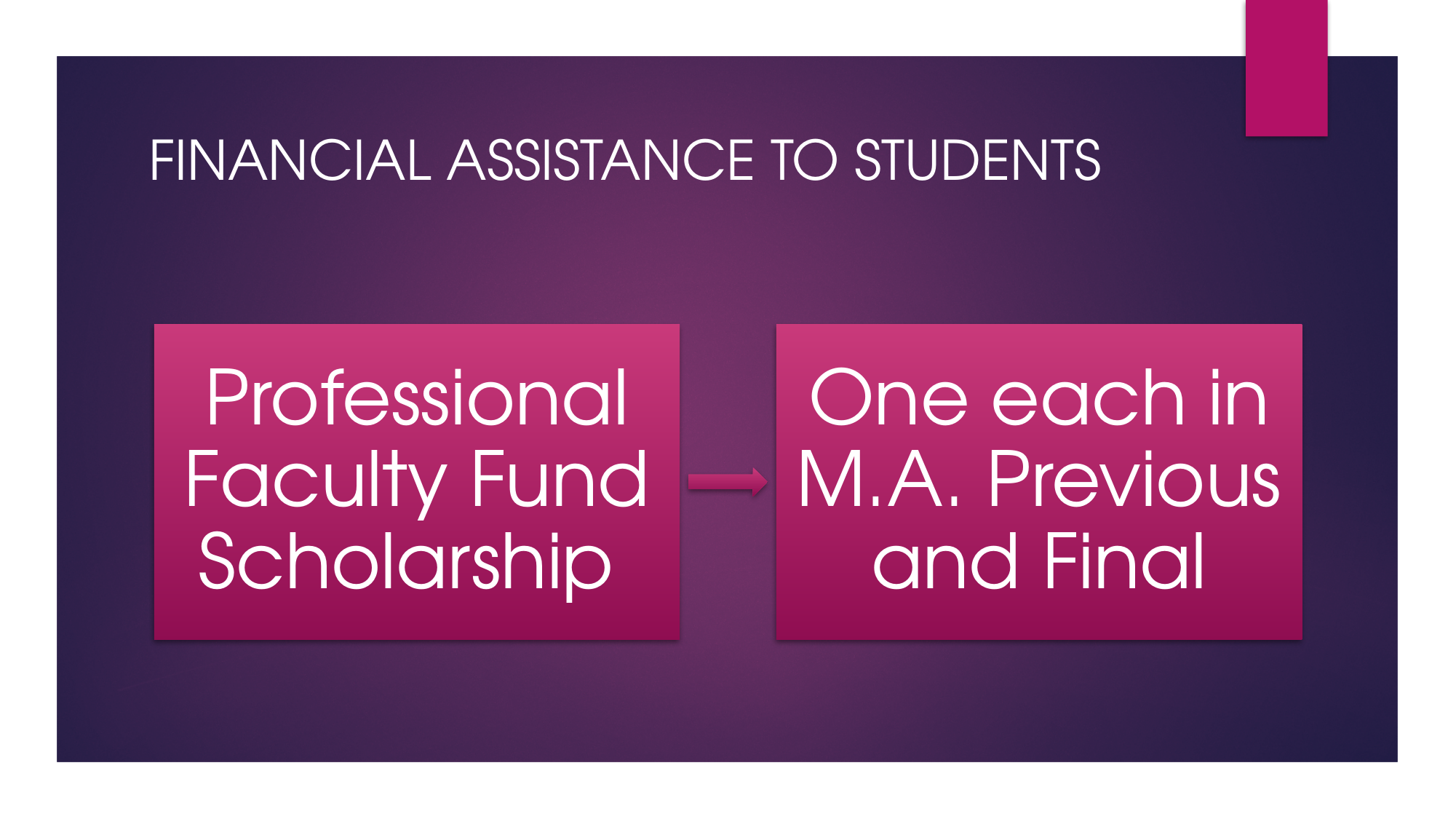

# FINANCIAL ASSISTANCE TO STUDENTS
Professional Faculty Fund Scholarship
One each in M.A. Previous and Final